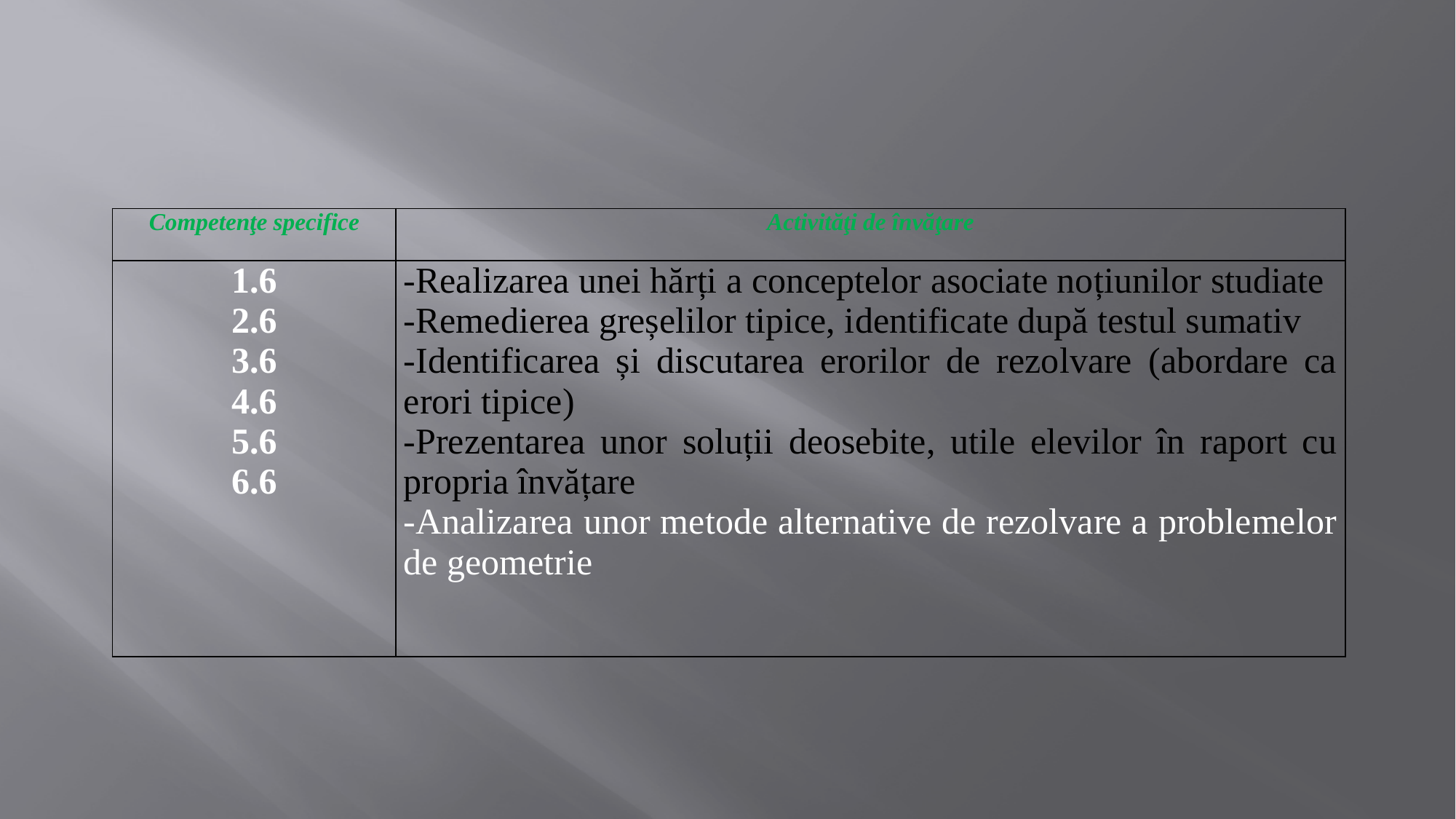

| Competenţe specifice | Activităţi de învăţare |
| --- | --- |
| 1.6 2.6 3.6 4.6 5.6 6.6 | -Realizarea unei hărți a conceptelor asociate noțiunilor studiate -Remedierea greșelilor tipice, identificate după testul sumativ -Identificarea și discutarea erorilor de rezolvare (abordare ca erori tipice) -Prezentarea unor soluții deosebite, utile elevilor în raport cu propria învățare -Analizarea unor metode alternative de rezolvare a problemelor de geometrie |